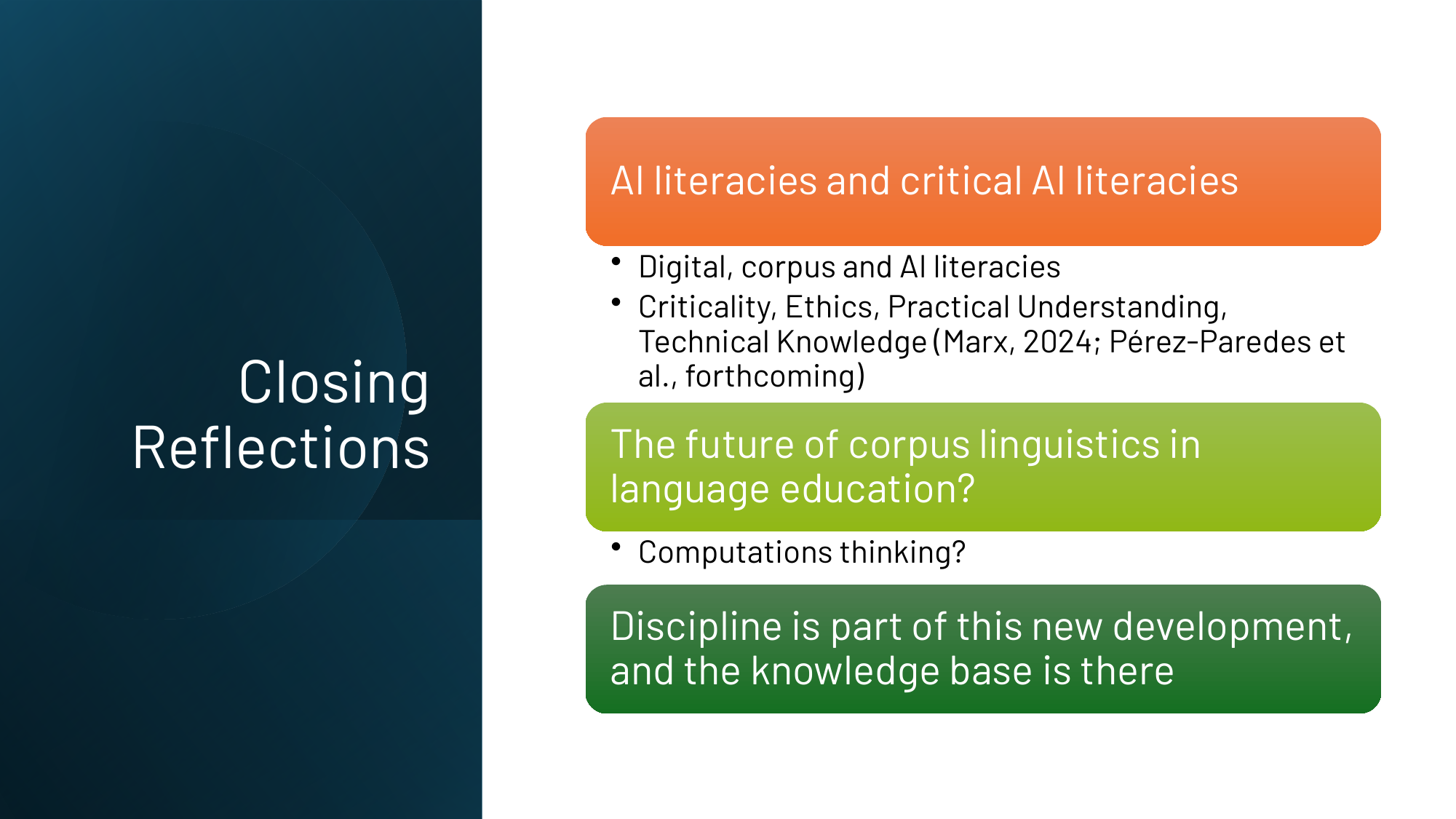

AI literacies and critical AI literacies
Digital, corpus and AI literacies
Criticality, Ethics, Practical Understanding, Technical Knowledge (Marx, 2024; Pérez-Paredes et al., forthcoming)
The future of corpus linguistics in language education?
Computations thinking?
Discipline is part of this new development, and the knowledge base is there

# Closing Reflections